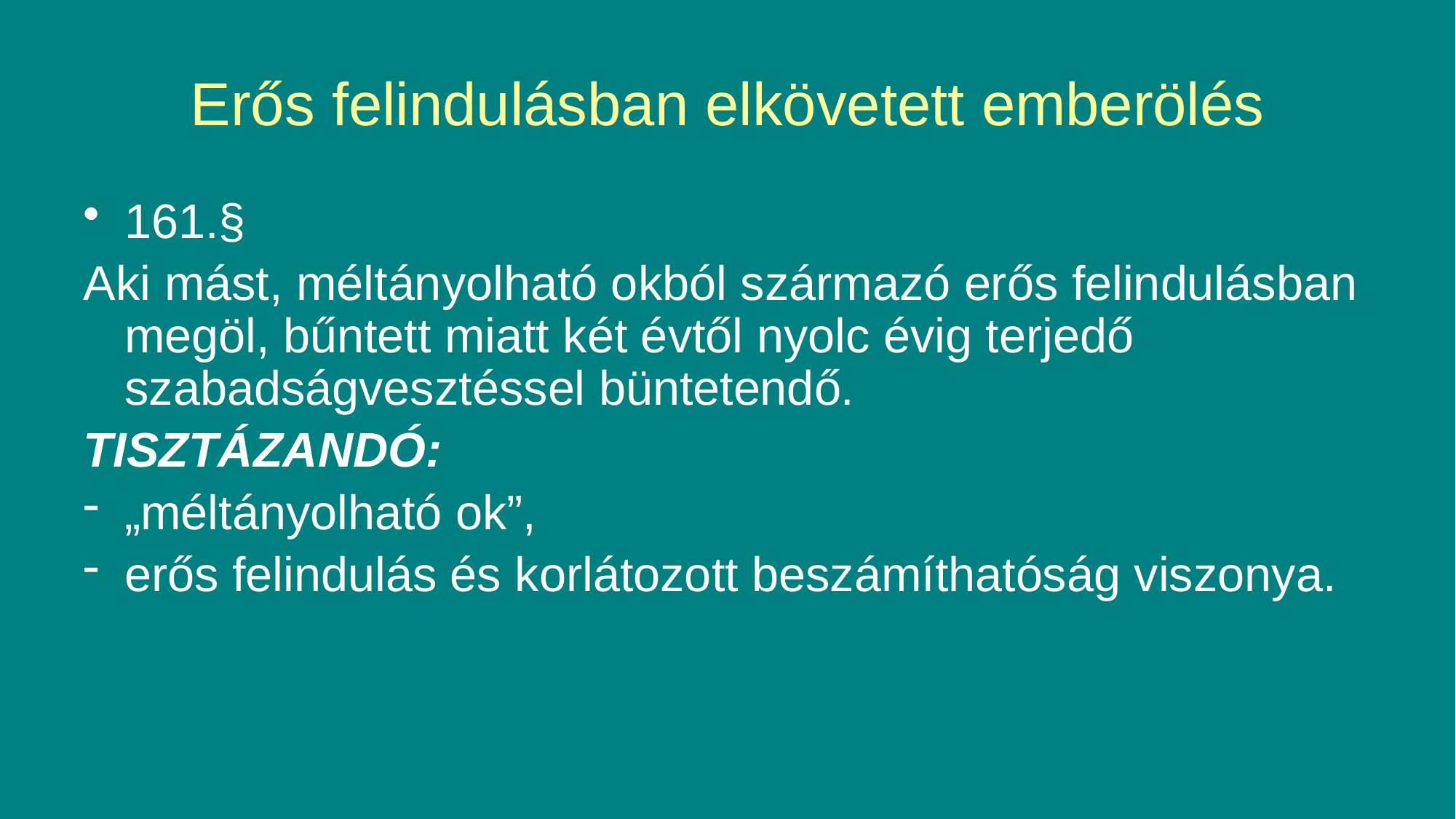

# Erős felindulásban elkövetett emberölés
161.§
Aki mást, méltányolható okból származó erős felindulásban megöl, bűntett miatt két évtől nyolc évig terjedő szabadságvesztéssel büntetendő.
TISZTÁZANDÓ:
„méltányolható ok”,
erős felindulás és korlátozott beszámíthatóság viszonya.